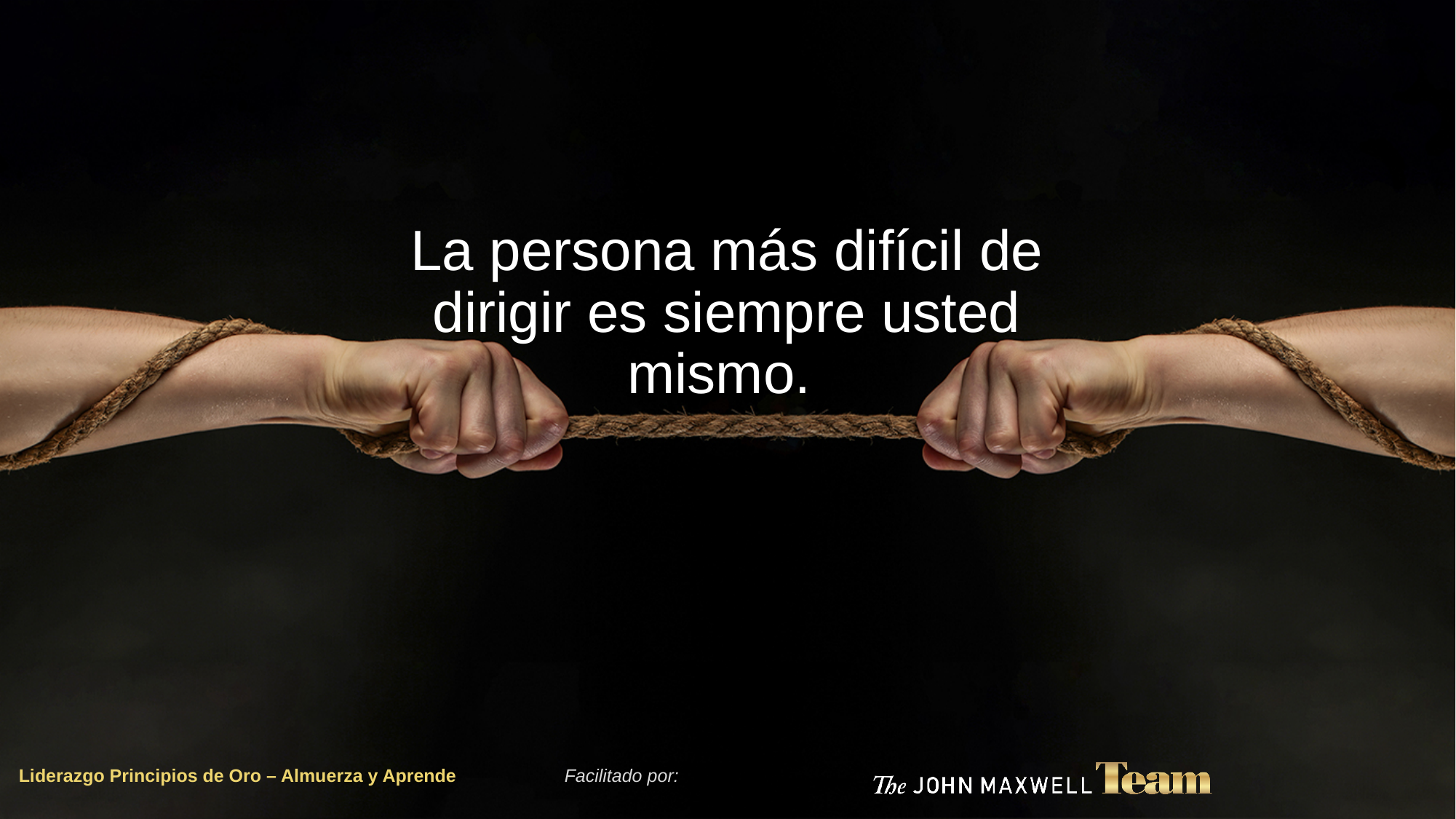

La persona más difícil de dirigir es siempre usted mismo.